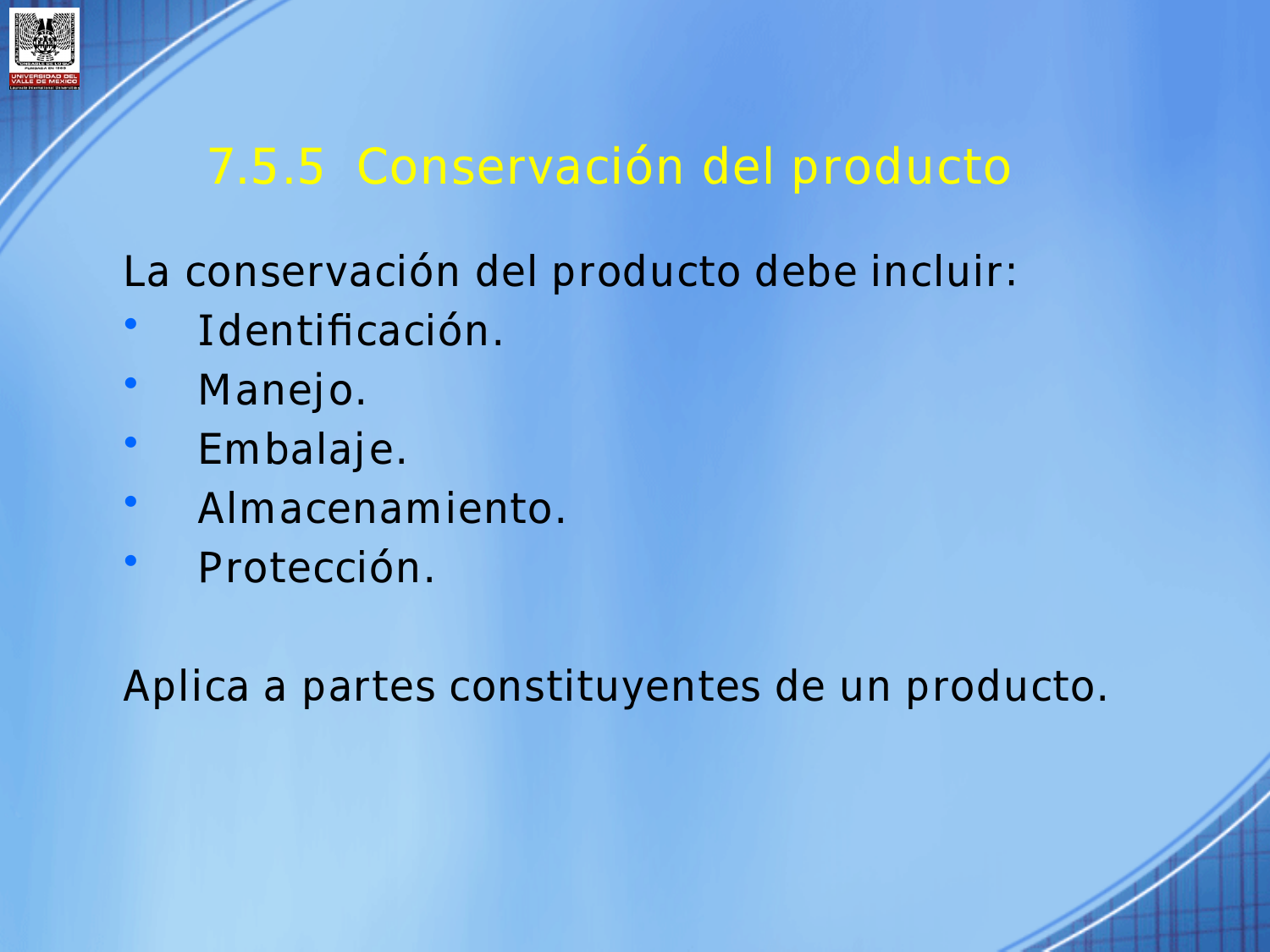

7.5.5  Conservación del producto
La conservación del producto debe incluir:
Identificación.
Manejo.
Embalaje.
Almacenamiento.
Protección.

Aplica a partes constituyentes de un producto.